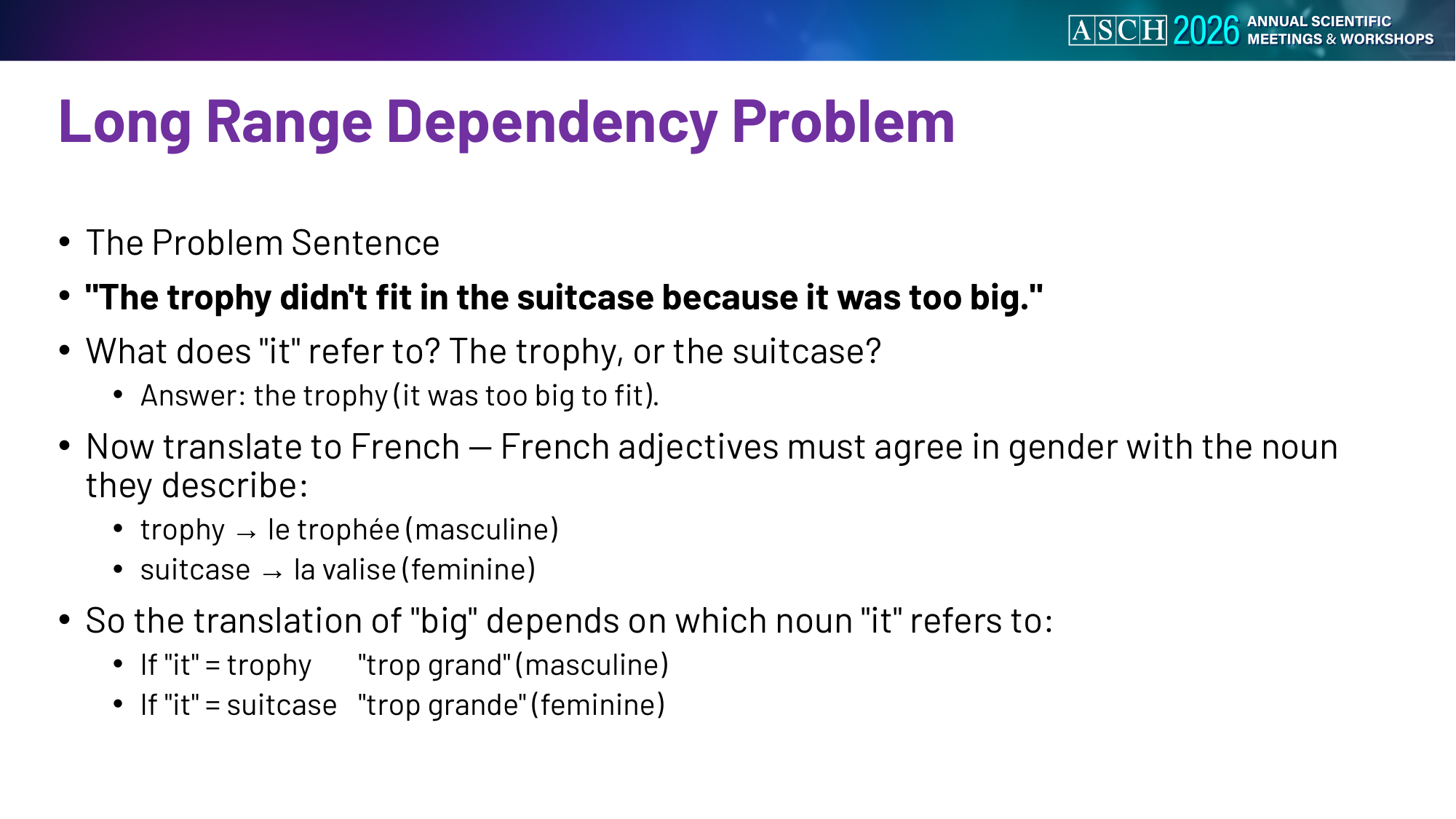

# Long Range Dependency Problem
The Problem Sentence
"The trophy didn't fit in the suitcase because it was too big."
What does "it" refer to? The trophy, or the suitcase?
Answer: the trophy (it was too big to fit).
Now translate to French — French adjectives must agree in gender with the noun they describe:
trophy → le trophée (masculine)
suitcase → la valise (feminine)
So the translation of "big" depends on which noun "it" refers to:
If "it" = trophy	"trop grand" (masculine)
If "it" = suitcase	"trop grande" (feminine)